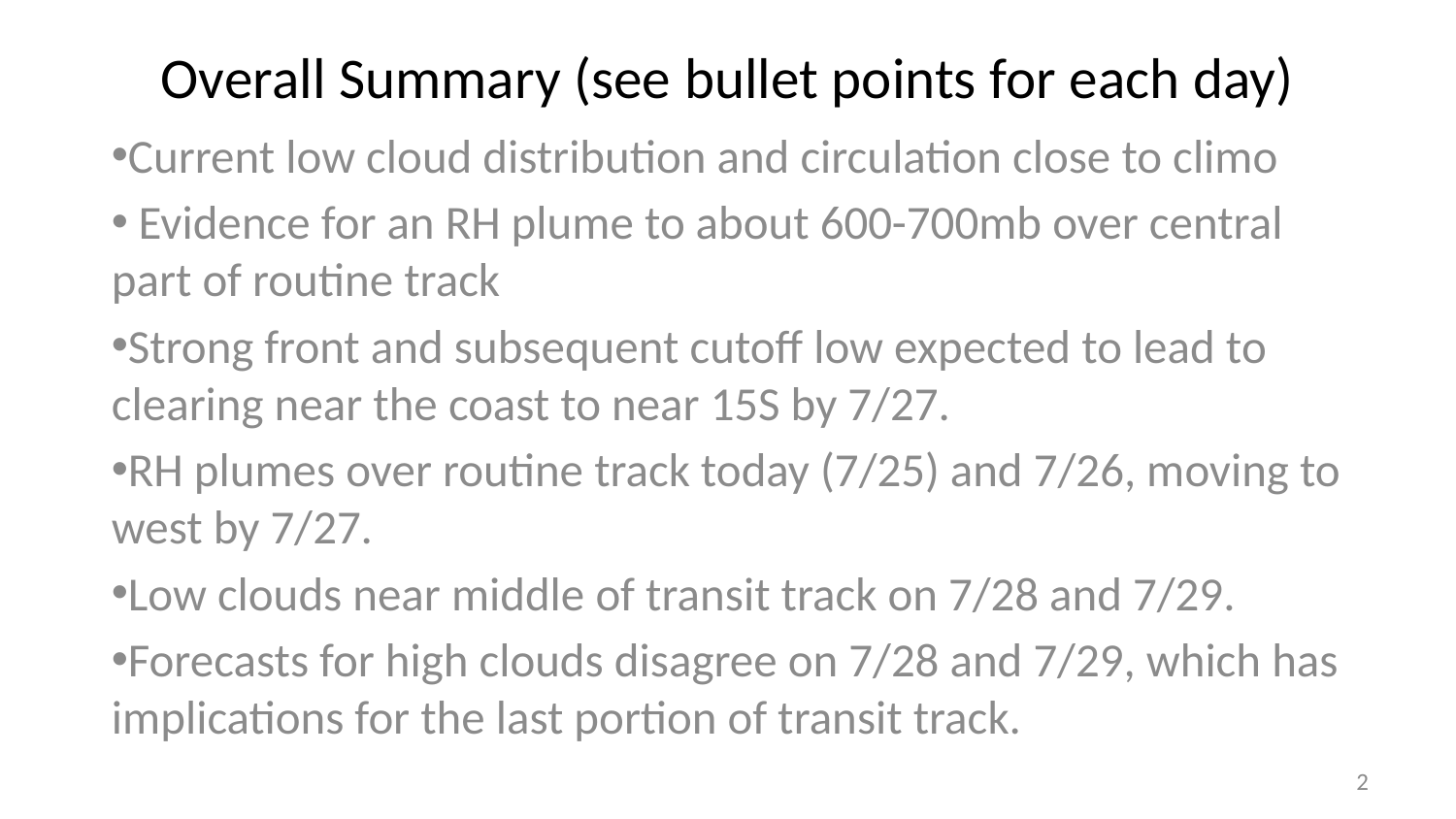

# Overall Summary (see bullet points for each day)
Current low cloud distribution and circulation close to climo
 Evidence for an RH plume to about 600-700mb over central part of routine track
Strong front and subsequent cutoff low expected to lead to clearing near the coast to near 15S by 7/27.
RH plumes over routine track today (7/25) and 7/26, moving to west by 7/27.
Low clouds near middle of transit track on 7/28 and 7/29.
Forecasts for high clouds disagree on 7/28 and 7/29, which has implications for the last portion of transit track.

2